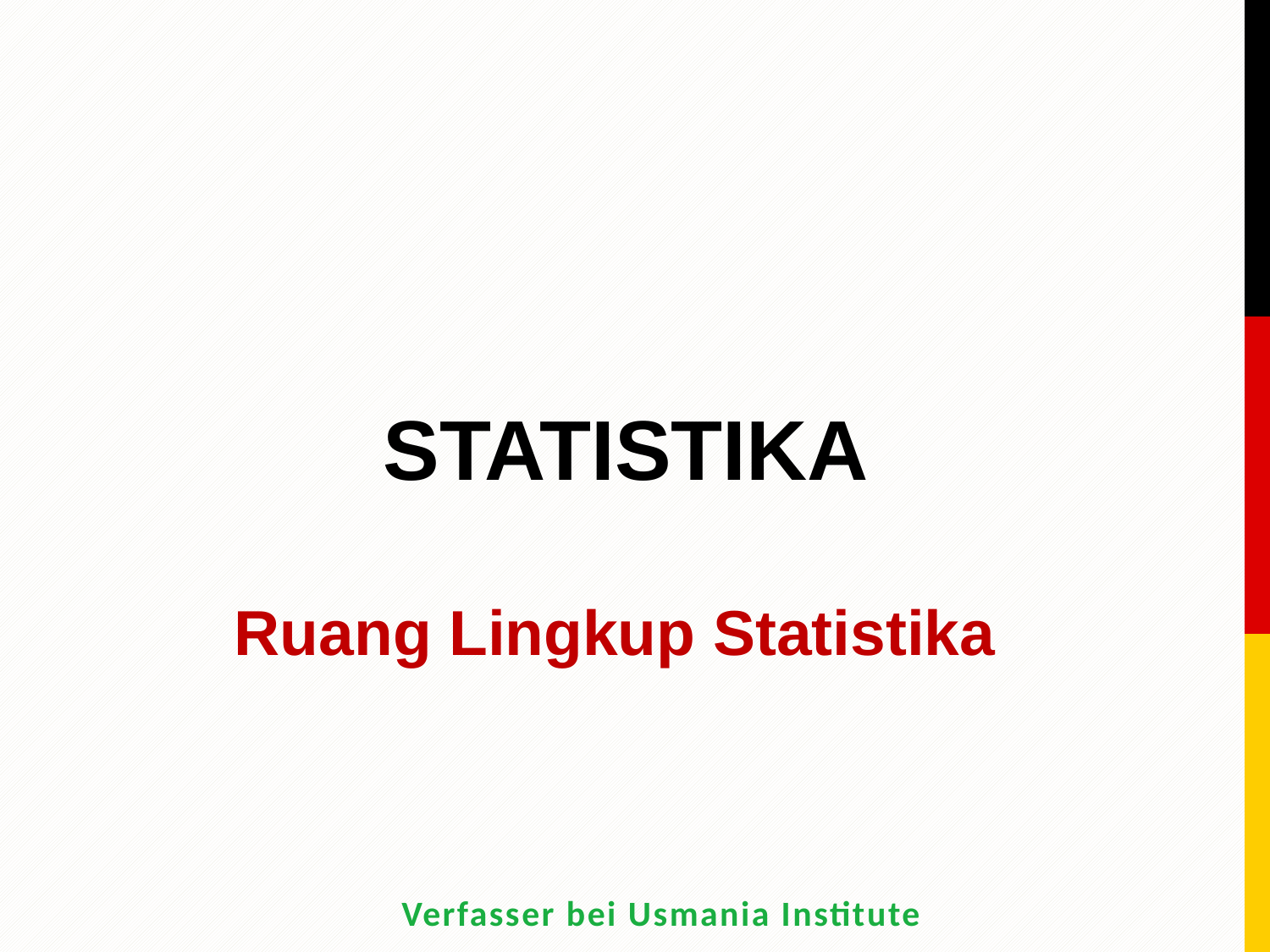

# Statistika
Ruang Lingkup Statistika
Verfasser bei Usmania Institute